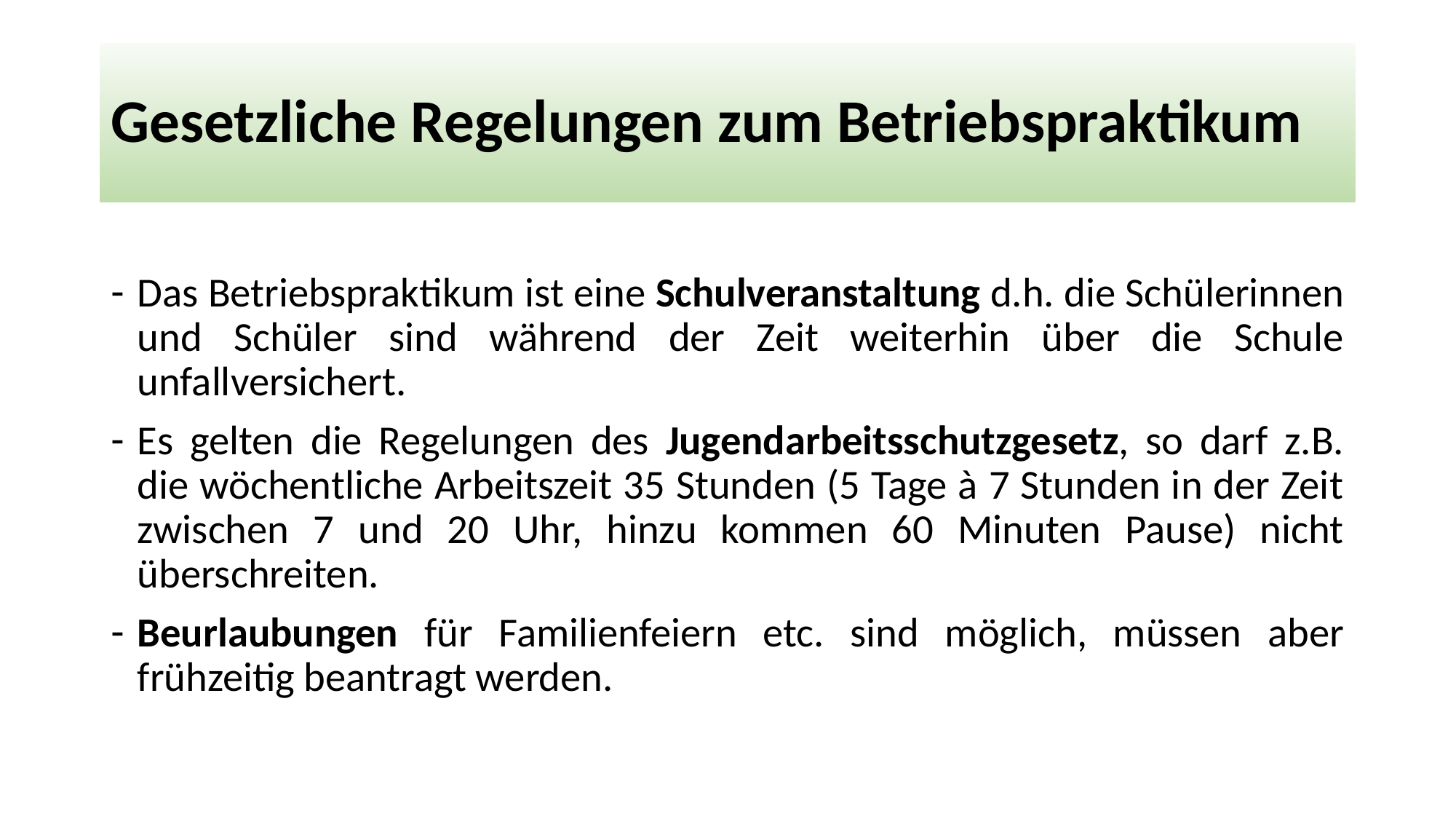

# Gesetzliche Regelungen zum Betriebspraktikum

Das Betriebspraktikum ist eine Schulveranstaltung d.h. die Schülerinnen und Schüler sind während der Zeit weiterhin über die Schule unfallversichert.
Es gelten die Regelungen des Jugendarbeitsschutzgesetz, so darf z.B. die wöchentliche Arbeitszeit 35 Stunden (5 Tage à 7 Stunden in der Zeit zwischen 7 und 20 Uhr, hinzu kommen 60 Minuten Pause) nicht überschreiten.
Beurlaubungen für Familienfeiern etc. sind möglich, müssen aber frühzeitig beantragt werden.